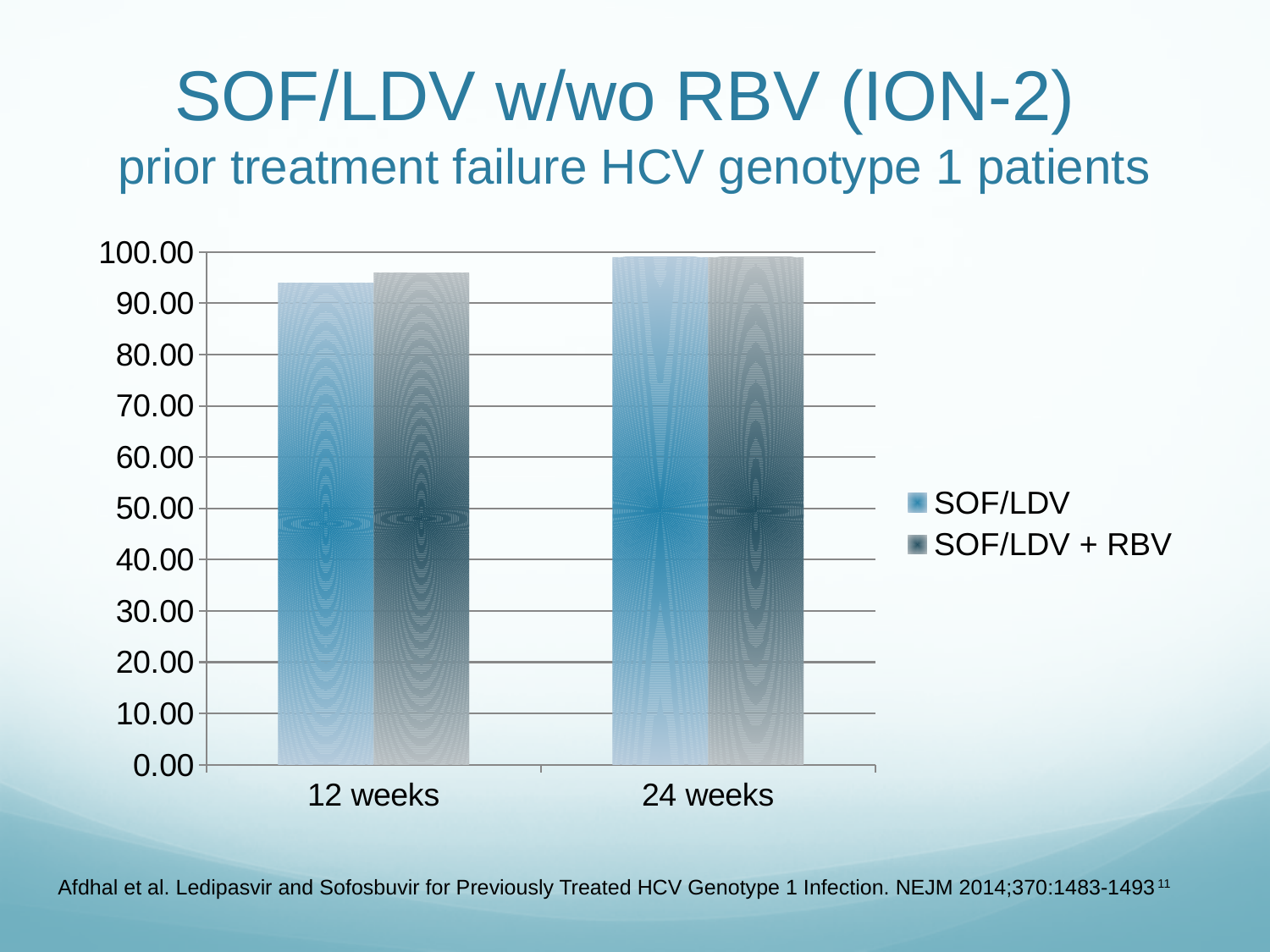

# SOF/LDV w/wo RBV (ION-2) prior treatment failure HCV genotype 1 patients

### Chart

| Category | SOF/LDV | SOF/LDV + RBV |
|---|---|---|
| 12 weeks | 94.0 | 96.0 |
| 24 weeks | 99.0 | 99.0 |
Afdhal et al. Ledipasvir and Sofosbuvir for Previously Treated HCV Genotype 1 Infection. NEJM 2014;370:1483-149311